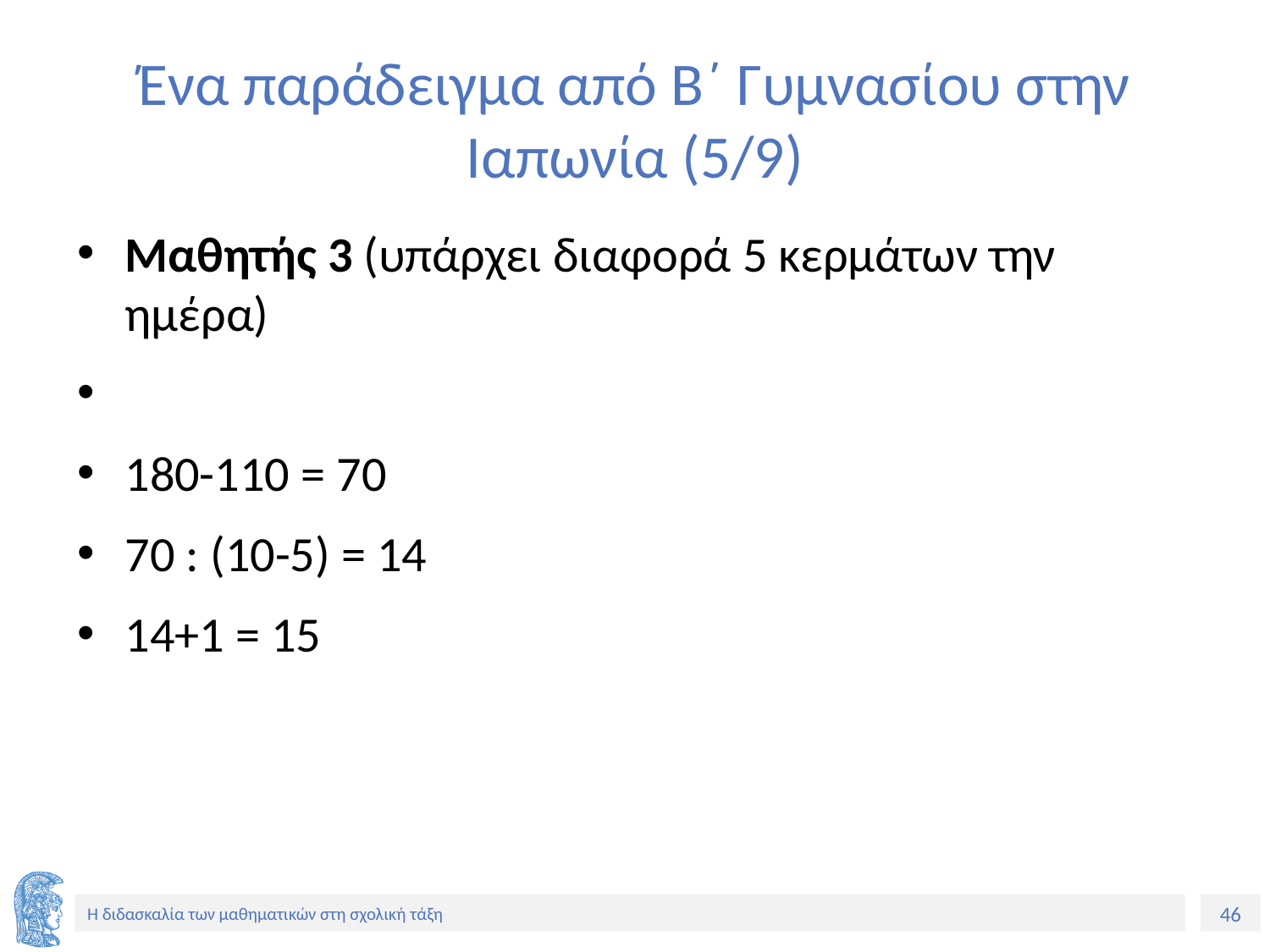

# Ένα παράδειγμα από Β΄ Γυμνασίου στην Ιαπωνία (5/9)
Μαθητής 3 (υπάρχει διαφορά 5 κερμάτων την ημέρα)

180-110 = 70
70 : (10-5) = 14
14+1 = 15